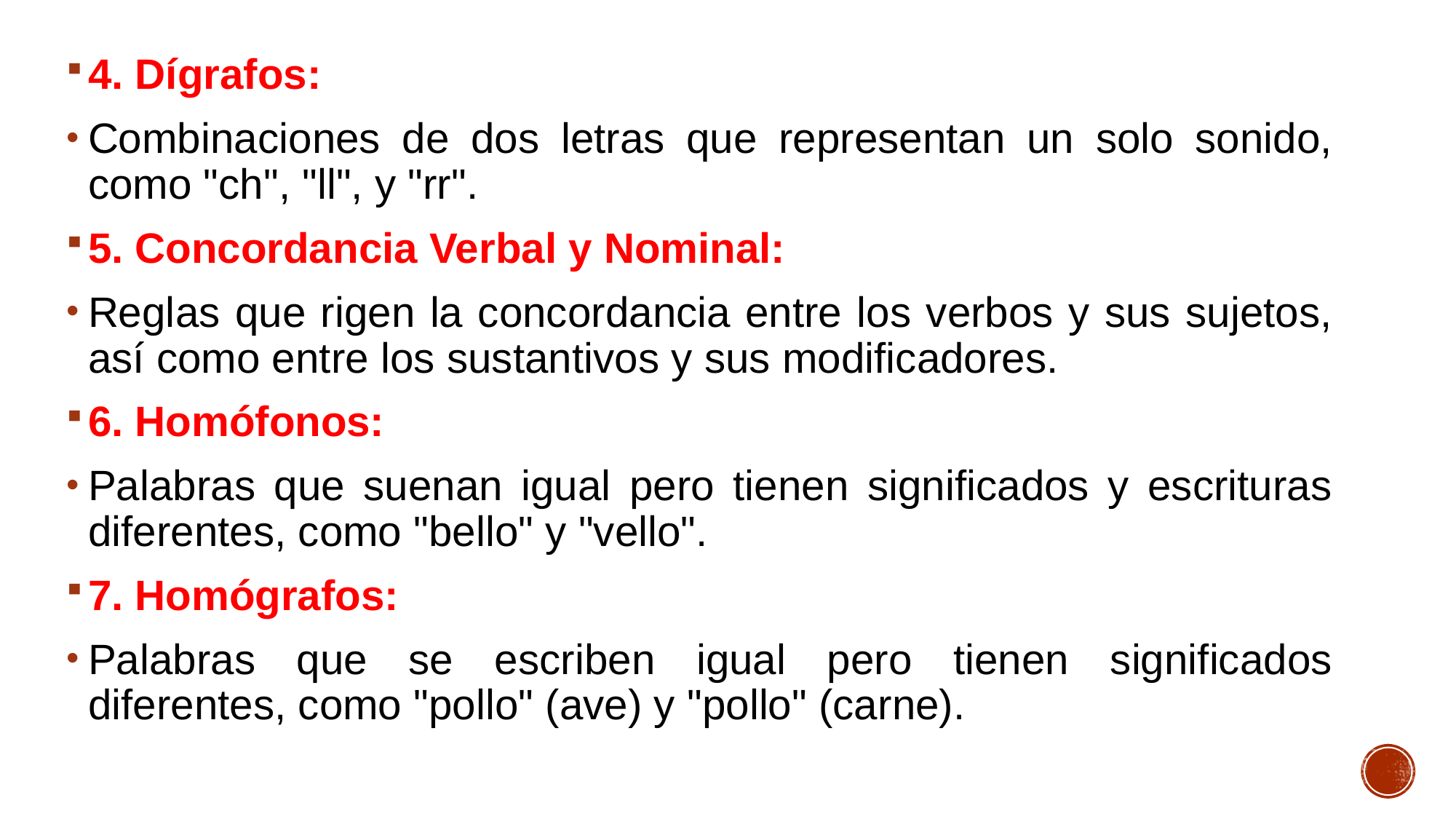

4. Dígrafos:
Combinaciones de dos letras que representan un solo sonido, como "ch", "ll", y "rr".
5. Concordancia Verbal y Nominal:
Reglas que rigen la concordancia entre los verbos y sus sujetos, así como entre los sustantivos y sus modificadores.
6. Homófonos:
Palabras que suenan igual pero tienen significados y escrituras diferentes, como "bello" y "vello".
7. Homógrafos:
Palabras que se escriben igual pero tienen significados diferentes, como "pollo" (ave) y "pollo" (carne).